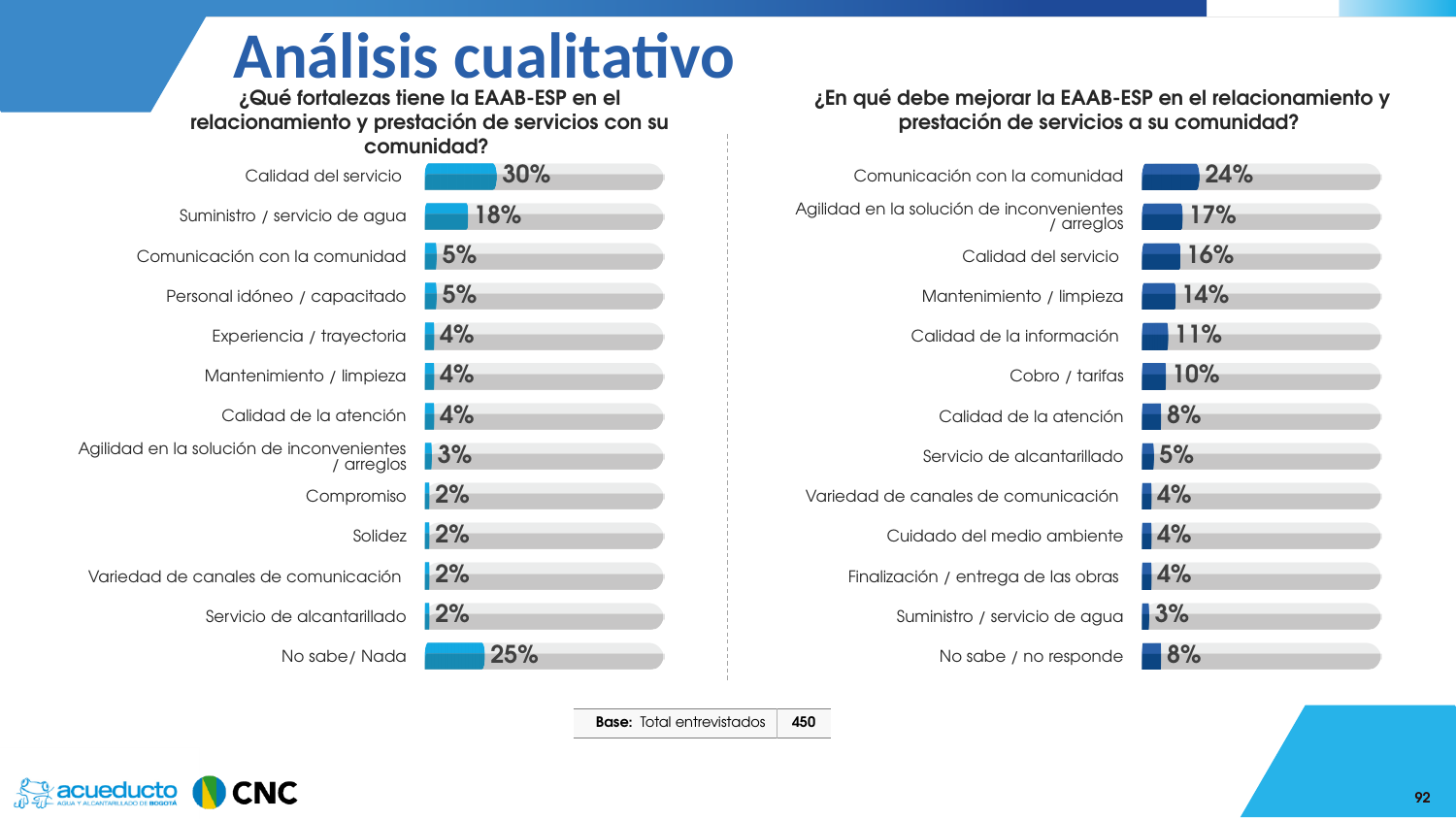

Análisis cualitativo
¿Qué fortalezas tiene la EAAB-ESP en el relacionamiento y prestación de servicios con su comunidad?
¿En qué debe mejorar la EAAB-ESP en el relacionamiento y prestación de servicios a su comunidad?

### Chart

| Category | Serie 1 | Serie 2 |
|---|---|---|
| Categoría 1 | 100.0 | 30.0 |
| Categoría 2 | 100.0 | 18.0 |
| Categoría 3 | 100.0 | 5.0 |
| Categoría 4 | 100.0 | 5.0 |

### Chart

| Category | Serie 1 | Serie 2 |
|---|---|---|
| Categoría 1 | 100.0 | 24.0 |
| Categoría 2 | 100.0 | 17.0 |
| Categoría 3 | 100.0 | 16.0 |
| Categoría 4 | 100.0 | 14.0 |
| Calidad del servicio |  |
| --- | --- |
| Suministro / servicio de agua |  |
| Comunicación con la comunidad |  |
| Personal idóneo / capacitado |  |
| Experiencia / trayectoria |  |
| Mantenimiento / limpieza |  |
| Calidad de la atención |  |
| Agilidad en la solución de inconvenientes / arreglos |  |
| Compromiso |  |
| Solidez |  |
| Variedad de canales de comunicación |  |
| Servicio de alcantarillado |  |
| No sabe/ Nada |  |
| Comunicación con la comunidad |  |
| --- | --- |
| Agilidad en la solución de inconvenientes / arreglos |  |
| Calidad del servicio |  |
| Mantenimiento / limpieza |  |
| Calidad de la información |  |
| Cobro / tarifas |  |
| Calidad de la atención |  |
| Servicio de alcantarillado |  |
| Variedad de canales de comunicación |  |
| Cuidado del medio ambiente |  |
| Finalización / entrega de las obras |  |
| Suministro / servicio de agua |  |
| No sabe / no responde |  |
| Base: Total entrevistados | 450 |
| --- | --- |
92